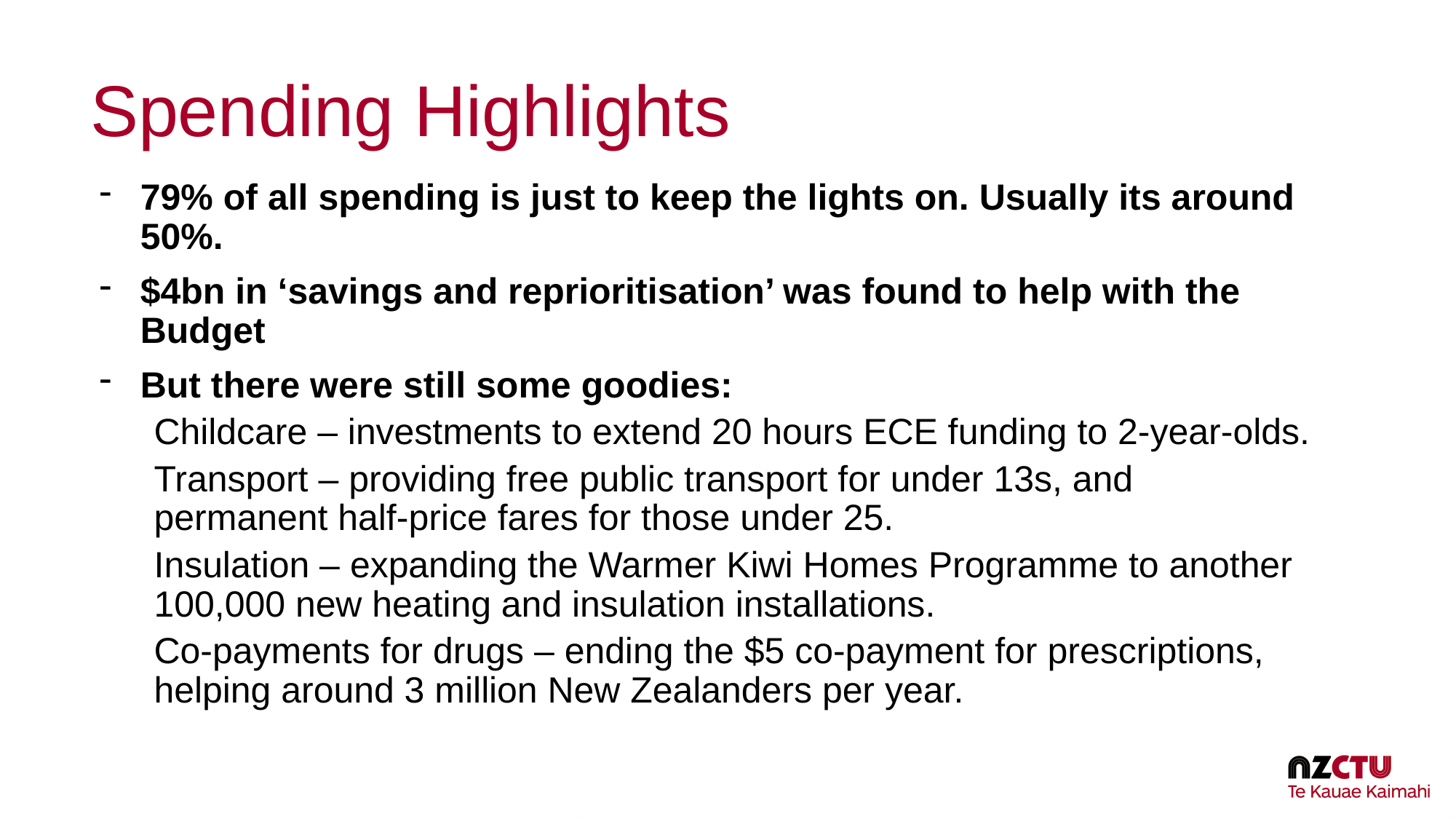

# Spending Highlights
79% of all spending is just to keep the lights on. Usually its around 50%.
$4bn in ‘savings and reprioritisation’ was found to help with the Budget
But there were still some goodies:
Childcare – investments to extend 20 hours ECE funding to 2-year-olds.
Transport – providing free public transport for under 13s, and permanent half-price fares for those under 25.
Insulation – expanding the Warmer Kiwi Homes Programme to another 100,000 new heating and insulation installations.
Co-payments for drugs – ending the $5 co-payment for prescriptions, helping around 3 million New Zealanders per year.